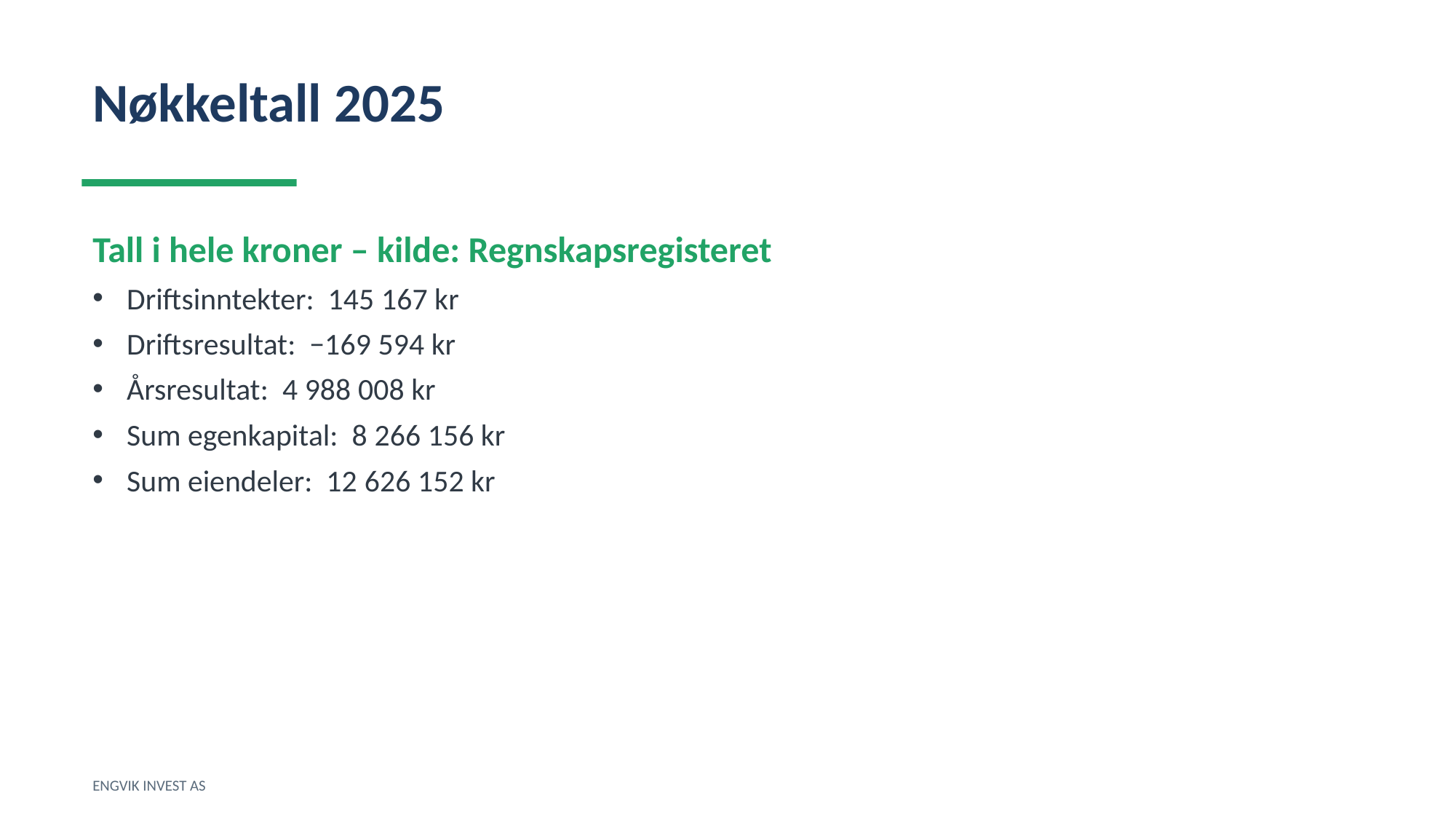

Nøkkeltall 2025

Tall i hele kroner – kilde: Regnskapsregisteret
Driftsinntekter:  145 167 kr
Driftsresultat:  −169 594 kr
Årsresultat:  4 988 008 kr
Sum egenkapital:  8 266 156 kr
Sum eiendeler:  12 626 152 kr
ENGVIK INVEST AS